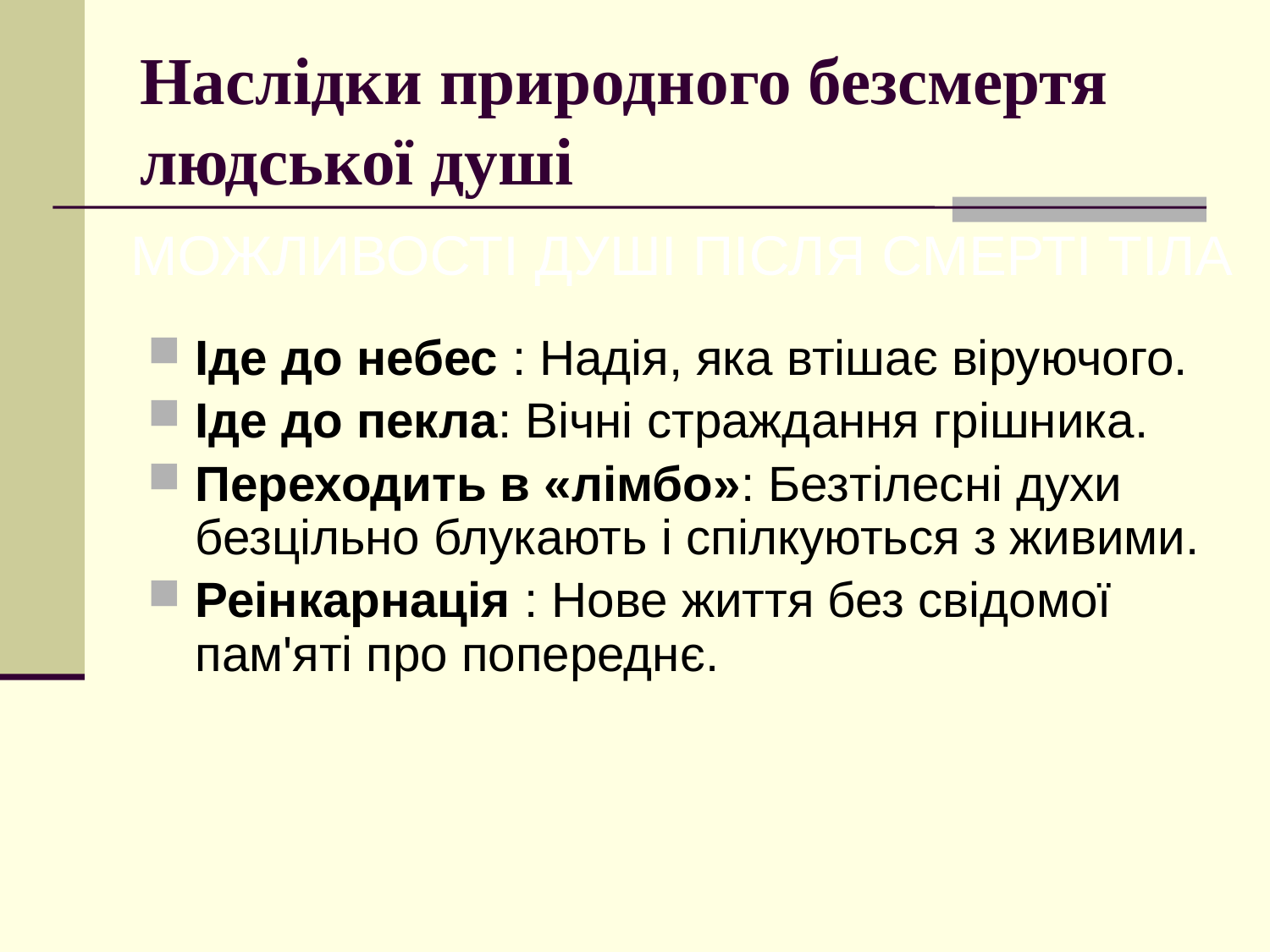

# Наслідки природного безсмертя людської душі
МОЖЛИВОСТІ ДУШІ ПІСЛЯ СМЕРТІ ТІЛА
Іде до небес : Надія, яка втішає віруючого.
Іде до пекла: Вічні страждання грішника.
Переходить в «лімбо»: Безтілесні духи безцільно блукають і спілкуються з живими.
Реінкарнація : Нове життя без свідомої пам'яті про попереднє.